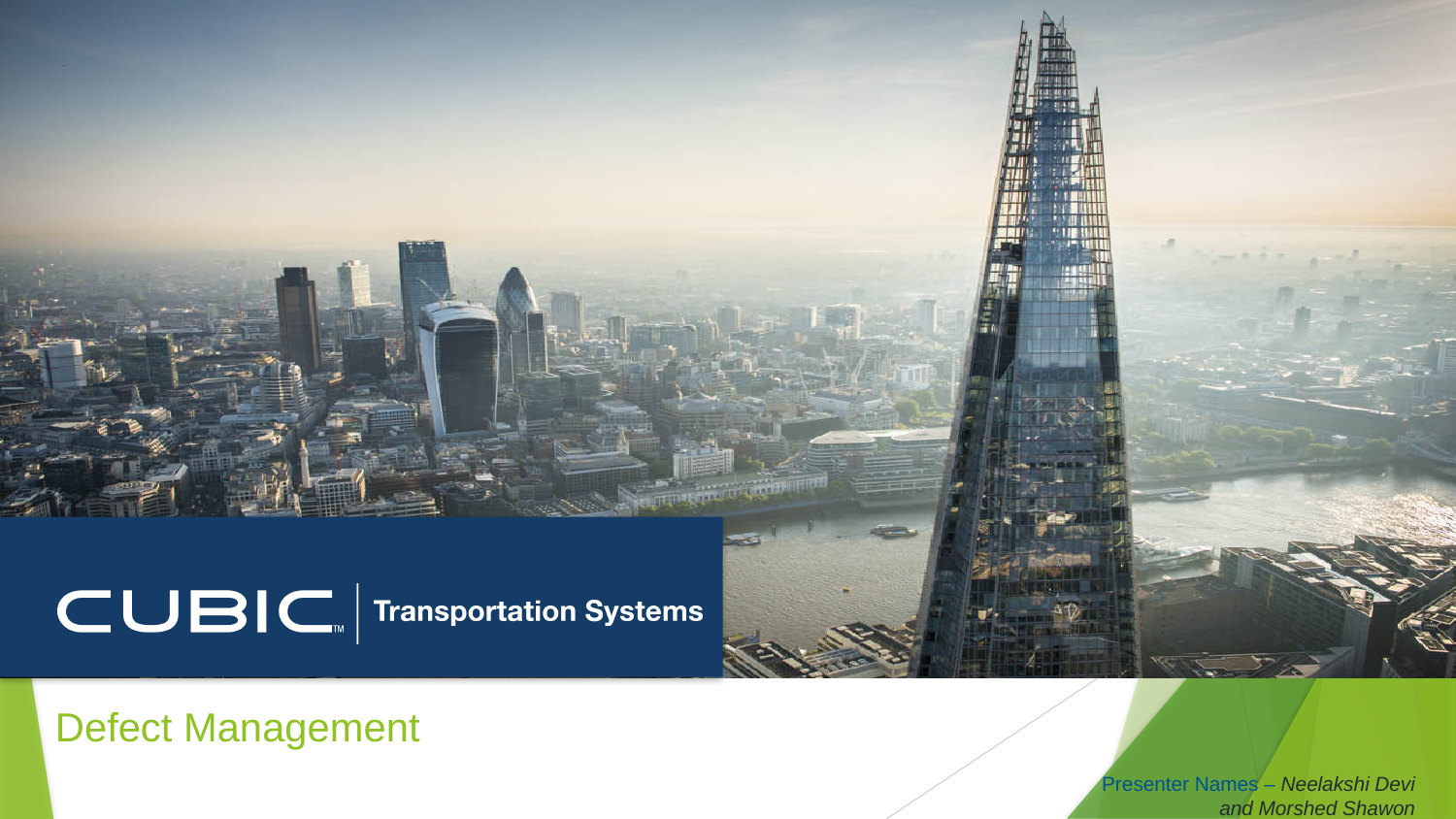

Defect Management
Presenter Names – Neelakshi Devi and Morshed Shawon